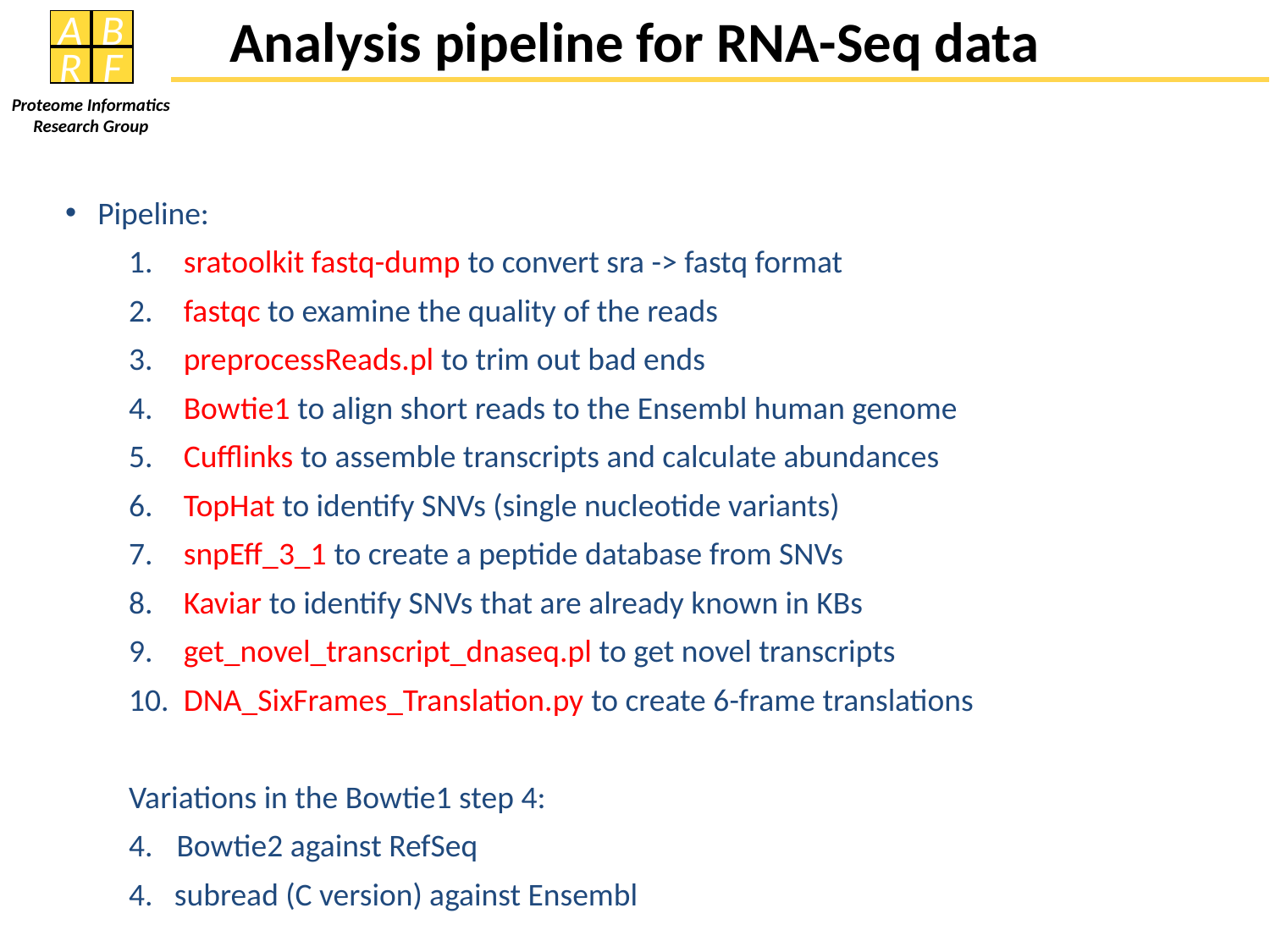

Analysis pipeline for RNA-Seq data

Pipeline:
 sratoolkit fastq-dump to convert sra -> fastq format
 fastqc to examine the quality of the reads
 preprocessReads.pl to trim out bad ends
 Bowtie1 to align short reads to the Ensembl human genome
 Cufflinks to assemble transcripts and calculate abundances
 TopHat to identify SNVs (single nucleotide variants)
 snpEff_3_1 to create a peptide database from SNVs
 Kaviar to identify SNVs that are already known in KBs
 get_novel_transcript_dnaseq.pl to get novel transcripts
 DNA_SixFrames_Translation.py to create 6-frame translations

Variations in the Bowtie1 step 4:
Bowtie2 against RefSeq
4.   subread (C version) against Ensembl